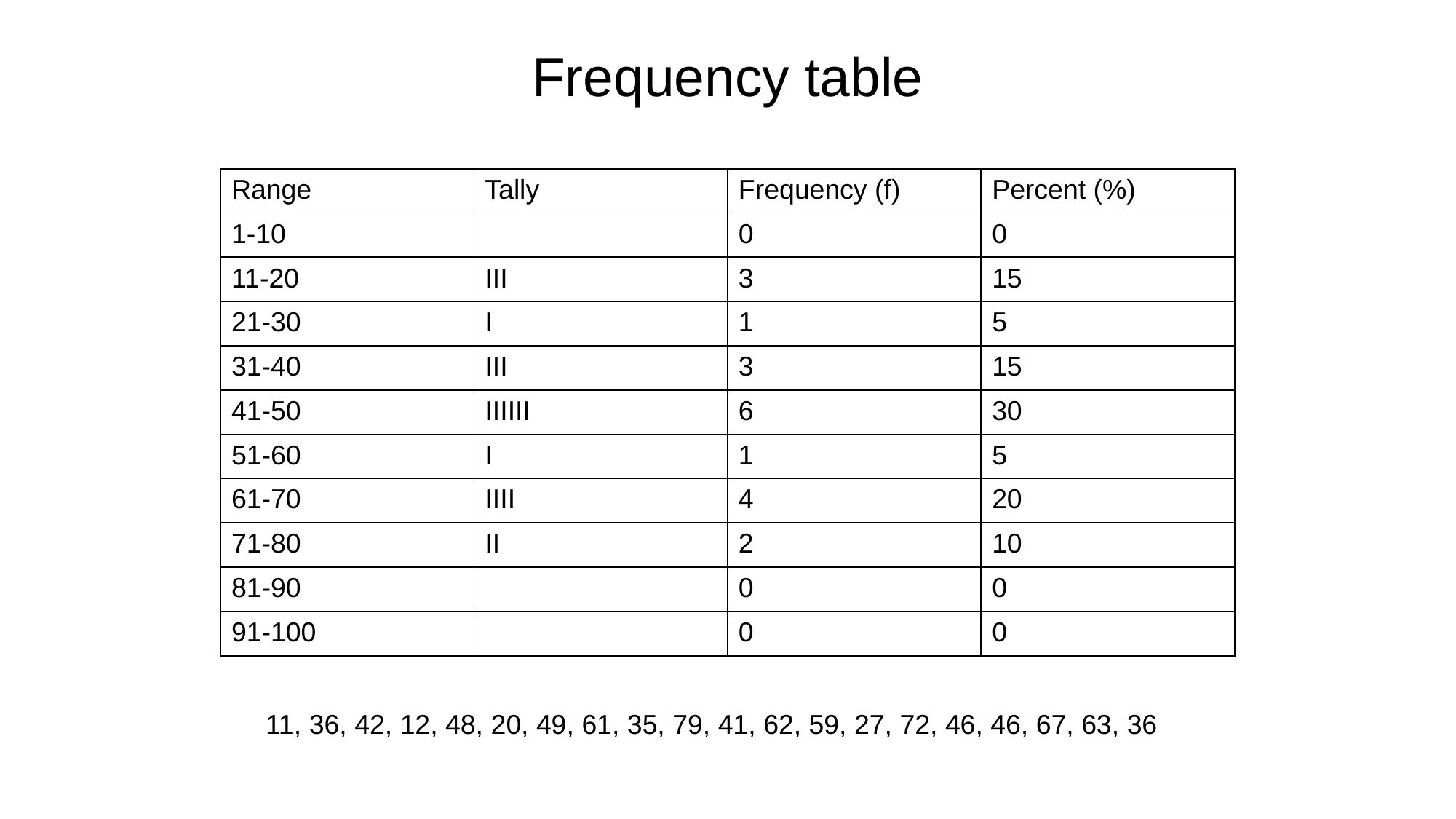

# Frequency table
| Range | Tally | Frequency (f) | Percent (%) |
| --- | --- | --- | --- |
| 1-10 |  | 0 | 0 |
| 11-20 | III | 3 | 15 |
| 21-30 | I | 1 | 5 |
| 31-40 | III | 3 | 15 |
| 41-50 | IIIIII | 6 | 30 |
| 51-60 | I | 1 | 5 |
| 61-70 | IIII | 4 | 20 |
| 71-80 | II | 2 | 10 |
| 81-90 |  | 0 | 0 |
| 91-100 |  | 0 | 0 |
11, 36, 42, 12, 48, 20, 49, 61, 35, 79, 41, 62, 59, 27, 72, 46, 46, 67, 63, 36